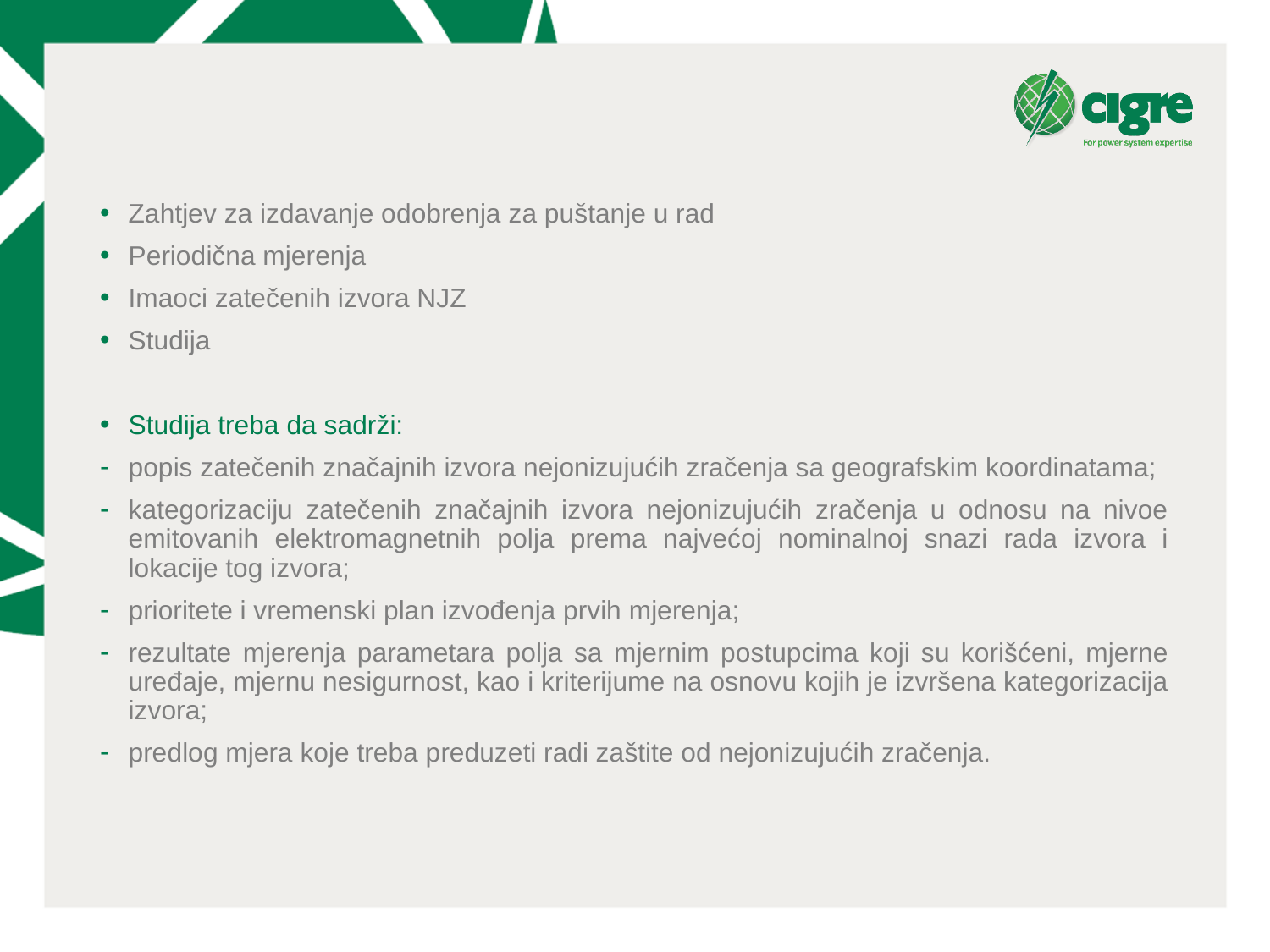

Zahtjev za izdavanje odobrenja za puštanje u rad
Periodična mjerenja
Imaoci zatečenih izvora NJZ
Studija

Studija treba da sadrži:
popis zatečenih značajnih izvora nejonizujućih zračenja sa geografskim koordinatama;
kategorizaciju zatečenih značajnih izvora nejonizujućih zračenja u odnosu na nivoe emitovanih elektromagnetnih polja prema najvećoj nominalnoj snazi rada izvora i lokacije tog izvora;
prioritete i vremenski plan izvođenja prvih mjerenja;
rezultate mjerenja parametara polja sa mjernim postupcima koji su korišćeni, mjerne uređaje, mjernu nesigurnost, kao i kriterijume na osnovu kojih je izvršena kategorizacija izvora;
predlog mjera koje treba preduzeti radi zaštite od nejonizujućih zračenja.